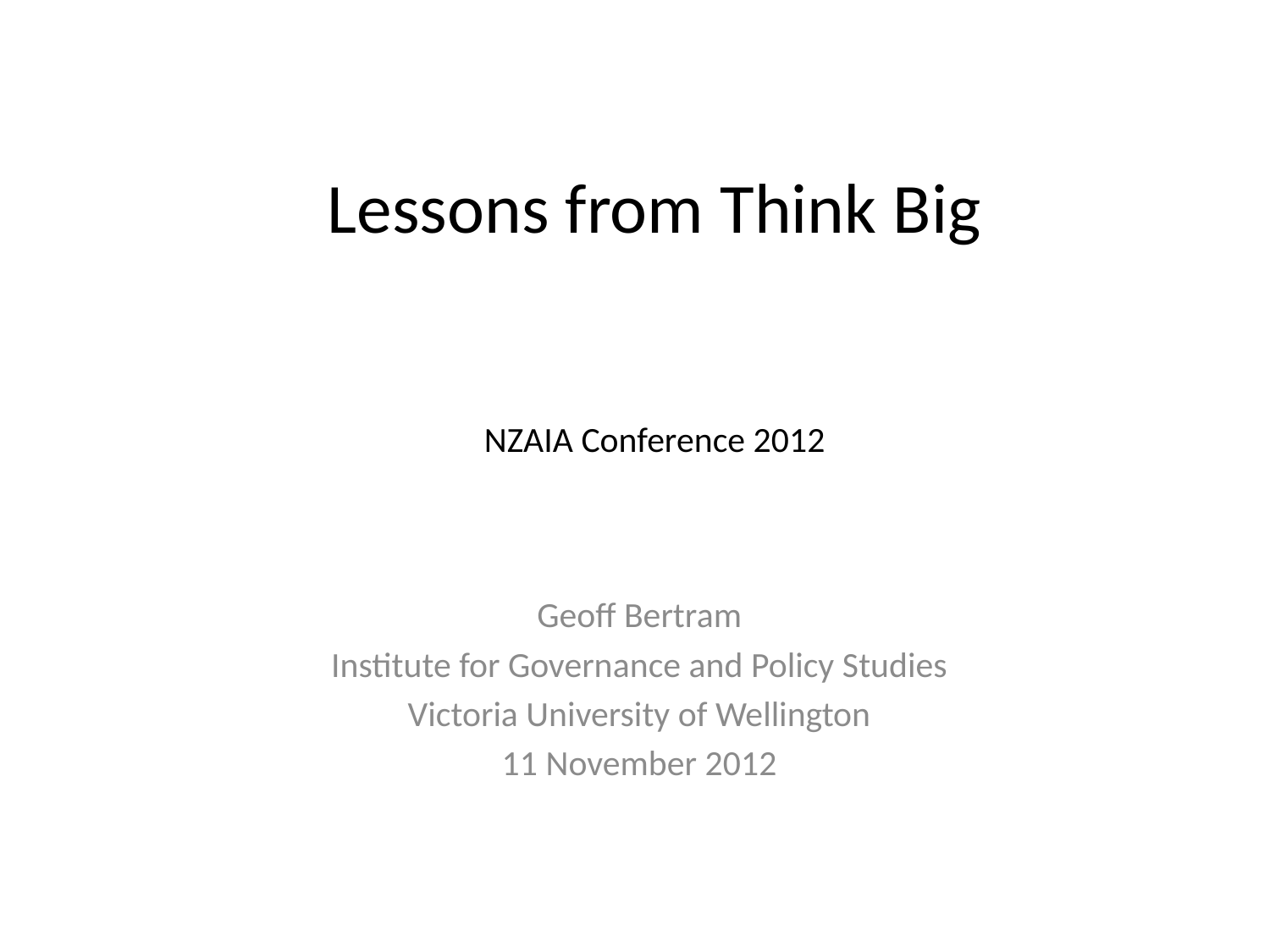

# Lessons from Think Big NZAIA Conference 2012
Geoff Bertram
Institute for Governance and Policy Studies
Victoria University of Wellington
11 November 2012